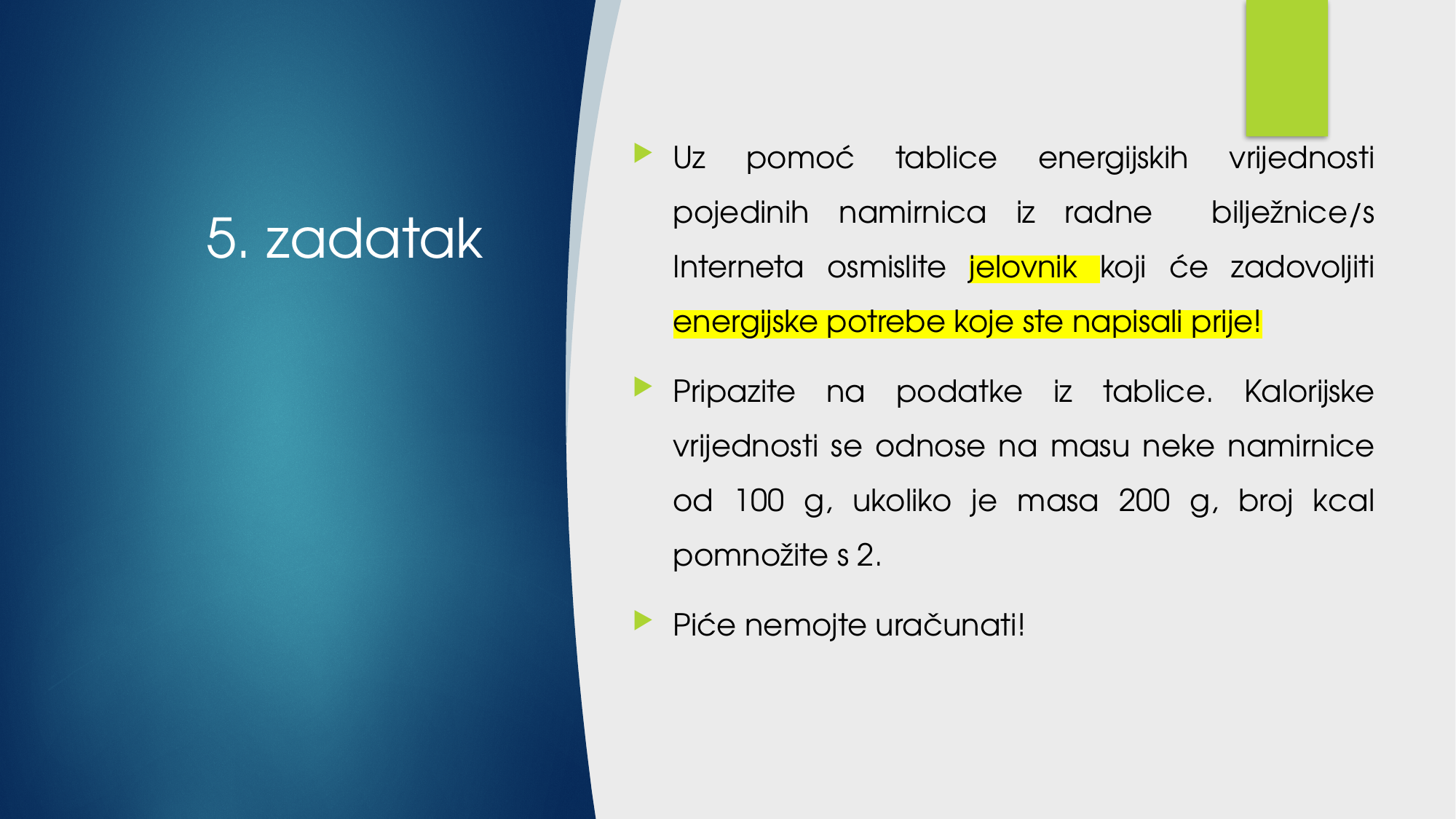

Uz pomoć tablice energijskih vrijednosti pojedinih namirnica iz radne  bilježnice/s Interneta osmislite jelovnik koji će zadovoljiti energijske potrebe koje ste napisali prije!
Pripazite na podatke iz tablice. Kalorijske vrijednosti se odnose na masu neke namirnice od 100 g, ukoliko je masa 200 g, broj kcal pomnožite s 2.
Piće nemojte uračunati!
# 5. zadatak